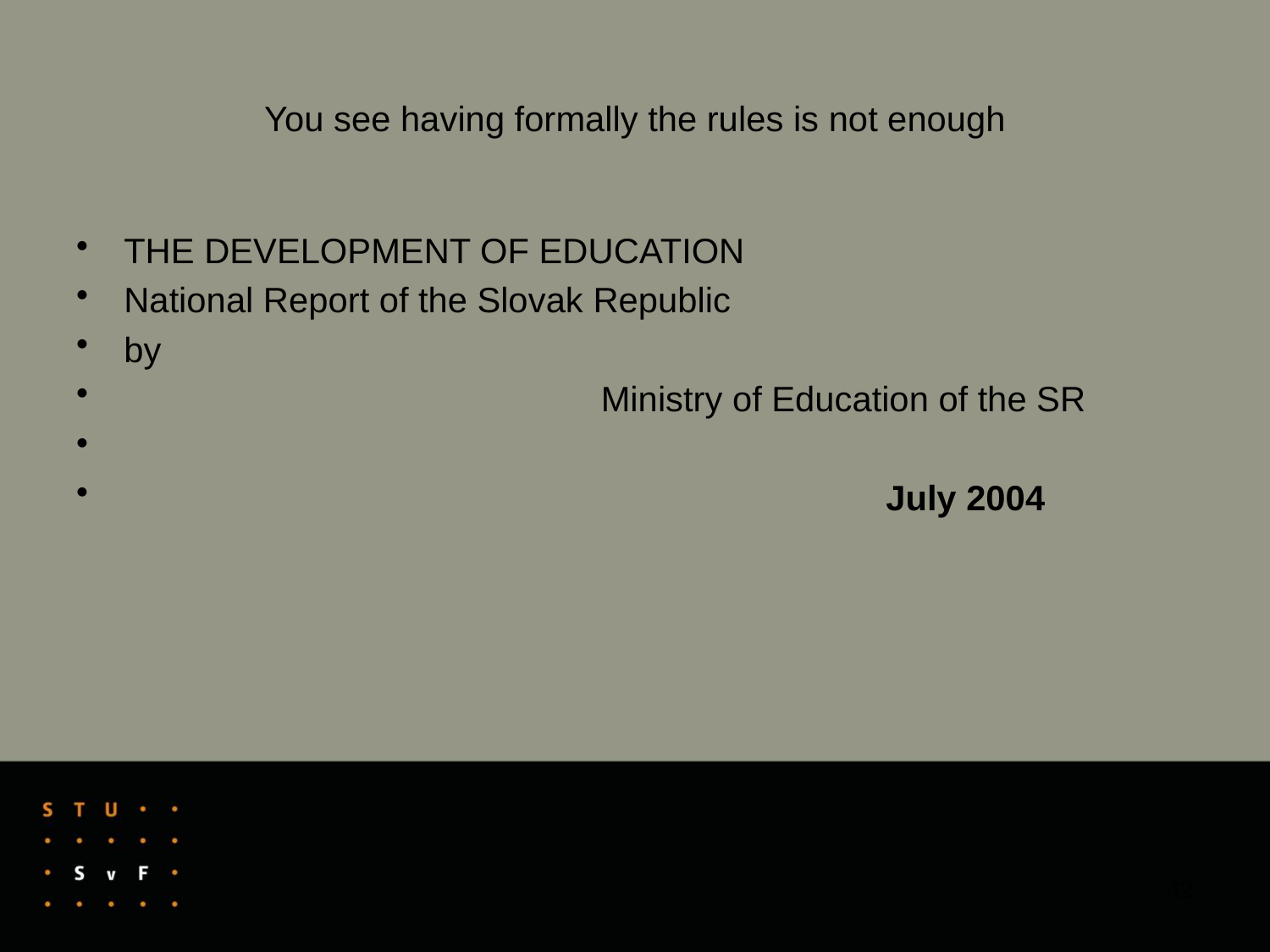

# You see having formally the rules is not enough
THE DEVELOPMENT OF EDUCATION
National Report of the Slovak Republic
by
                                                 Ministry of Education of the SR

 						July 2004

42